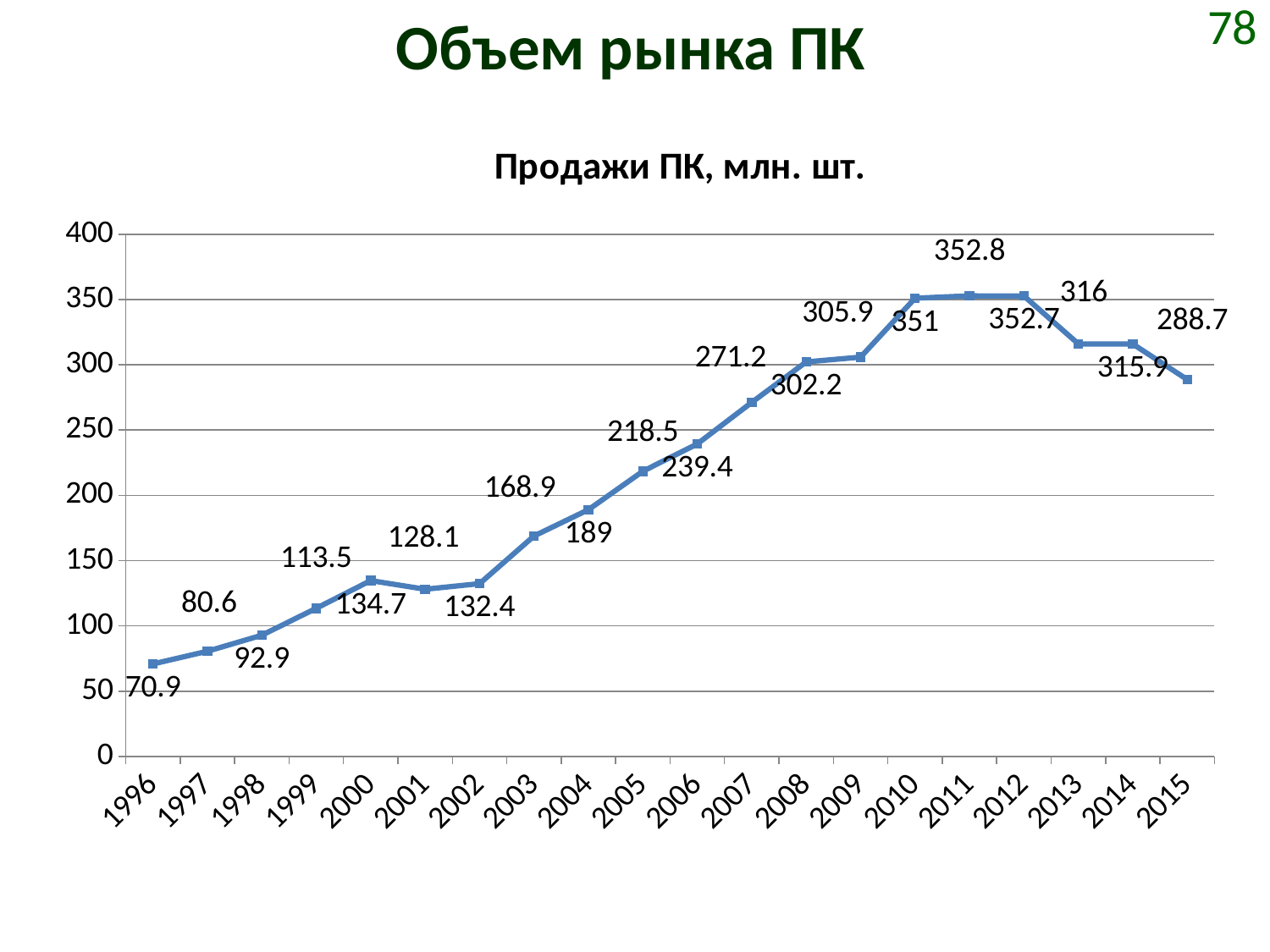

# Объем рынка ПК
78

### Chart: Продажи ПК, млн. шт.

| Category | Units (M)  |
|---|---|
| 1996 | 70.9 |
| 1997 | 80.6 |
| 1998 | 92.9 |
| 1999 | 113.5 |
| 2000 | 134.7 |
| 2001 | 128.1 |
| 2002 | 132.4 |
| 2003 | 168.9 |
| 2004 | 189.0 |
| 2005 | 218.5 |
| 2006 | 239.4 |
| 2007 | 271.2 |
| 2008 | 302.2 |
| 2009 | 305.8999999999999 |
| 2010 | 351.0 |
| 2011 | 352.8 |
| 2012 | 352.7 |
| 2013 | 316.0 |
| 2014 | 315.8999999999999 |
| 2015 | 288.7 |